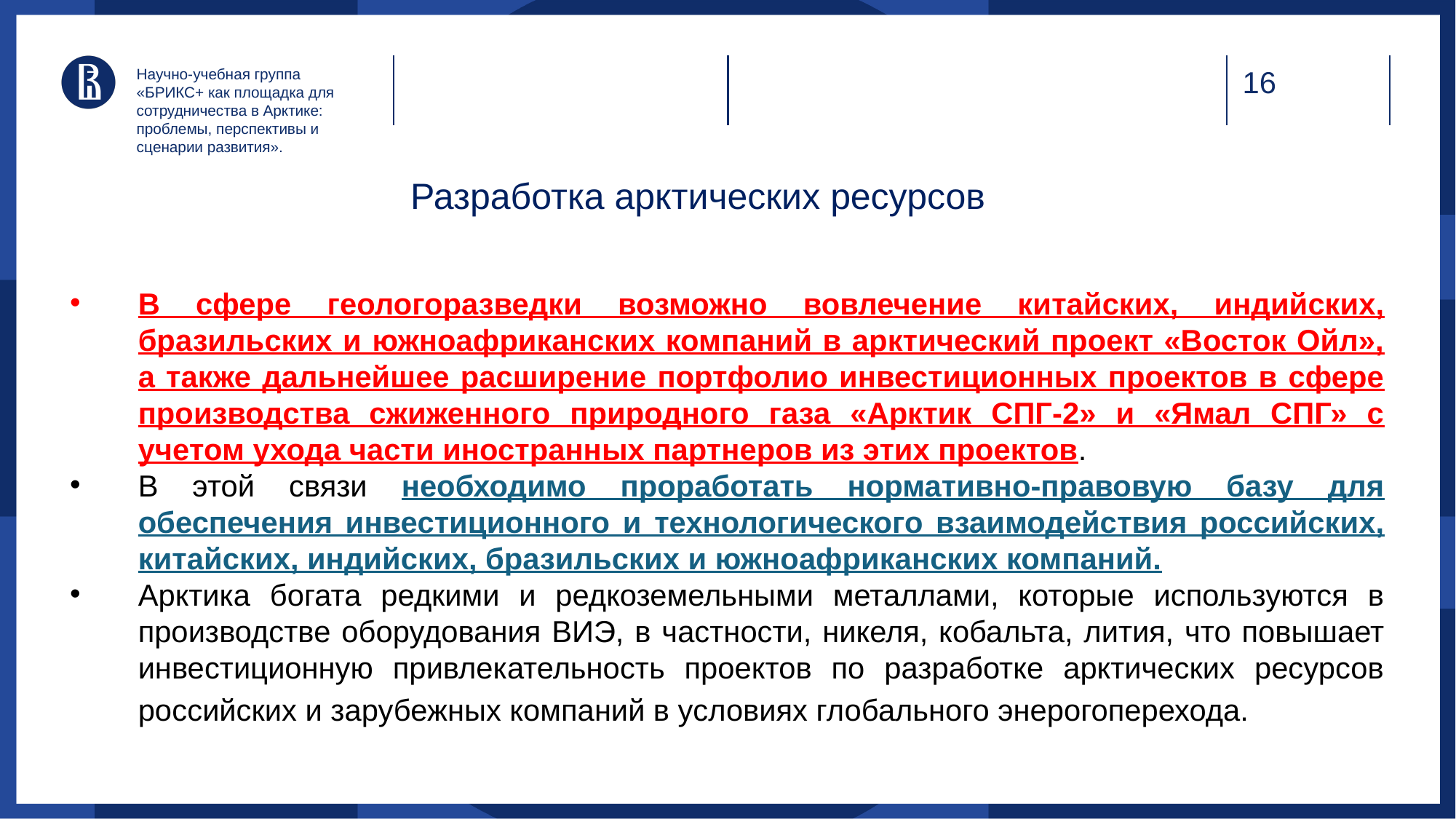

Научно-учебная группа «БРИКС+ как площадка для сотрудничества в Арктике: проблемы, перспективы и сценарии развития».

# Разработка арктических ресурсов
В сфере геологоразведки возможно вовлечение китайских, индийских, бразильских и южноафриканских компаний в арктический проект «Восток Ойл», а также дальнейшее расширение портфолио инвестиционных проектов в сфере производства сжиженного природного газа «Арктик СПГ-2» и «Ямал СПГ» с учетом ухода части иностранных партнеров из этих проектов.
В этой связи необходимо проработать нормативно-правовую базу для обеспечения инвестиционного и технологического взаимодействия российских, китайских, индийских, бразильских и южноафриканских компаний.
Арктика богата редкими и редкоземельными металлами, которые используются в производстве оборудования ВИЭ, в частности, никеля, кобальта, лития, что повышает инвестиционную привлекательность проектов по разработке арктических ресурсов российских и зарубежных компаний в условиях глобального энерогоперехода.